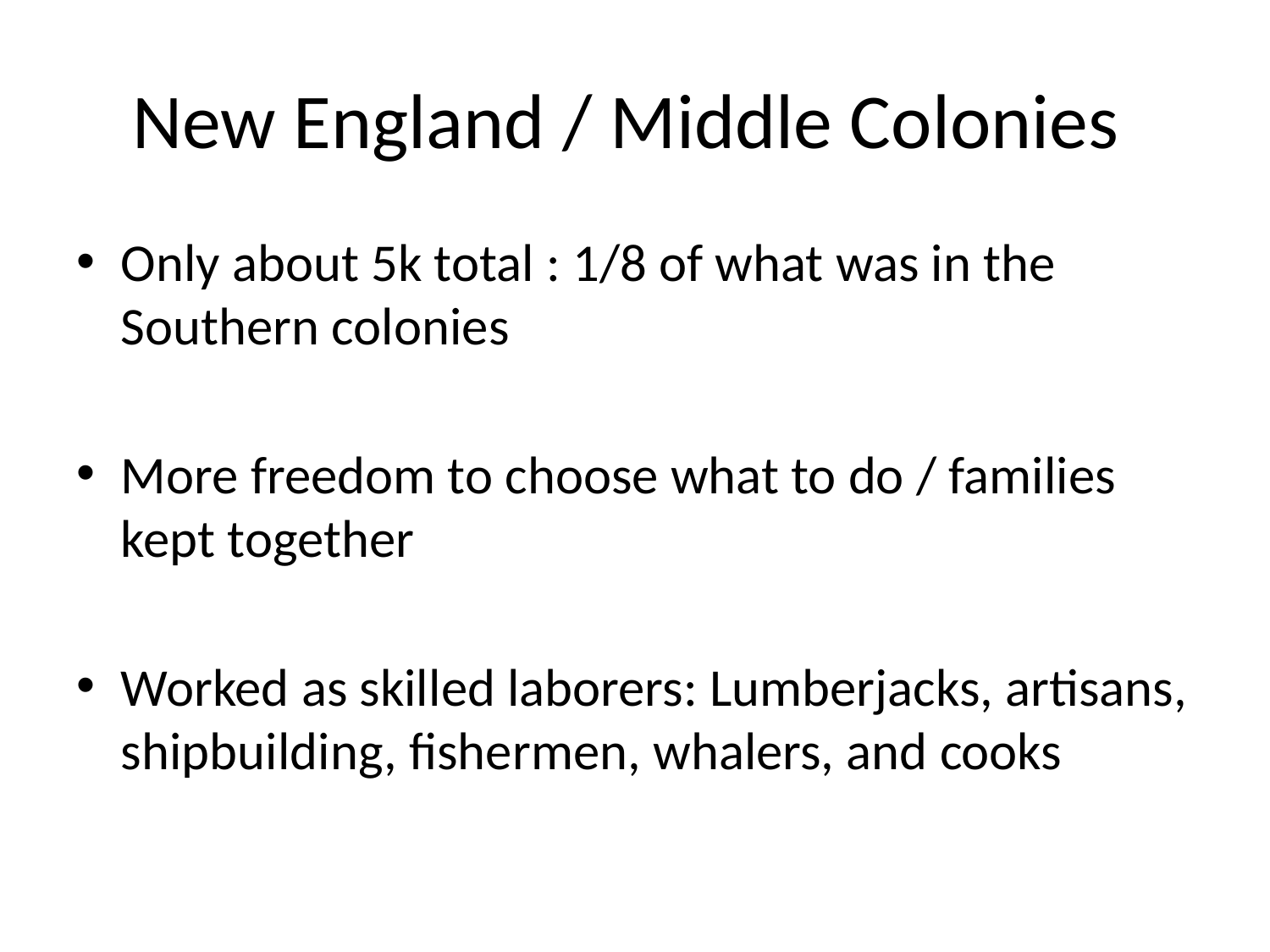

# New England / Middle Colonies
Only about 5k total : 1/8 of what was in the Southern colonies

More freedom to choose what to do / families kept together

Worked as skilled laborers: Lumberjacks, artisans, shipbuilding, fishermen, whalers, and cooks